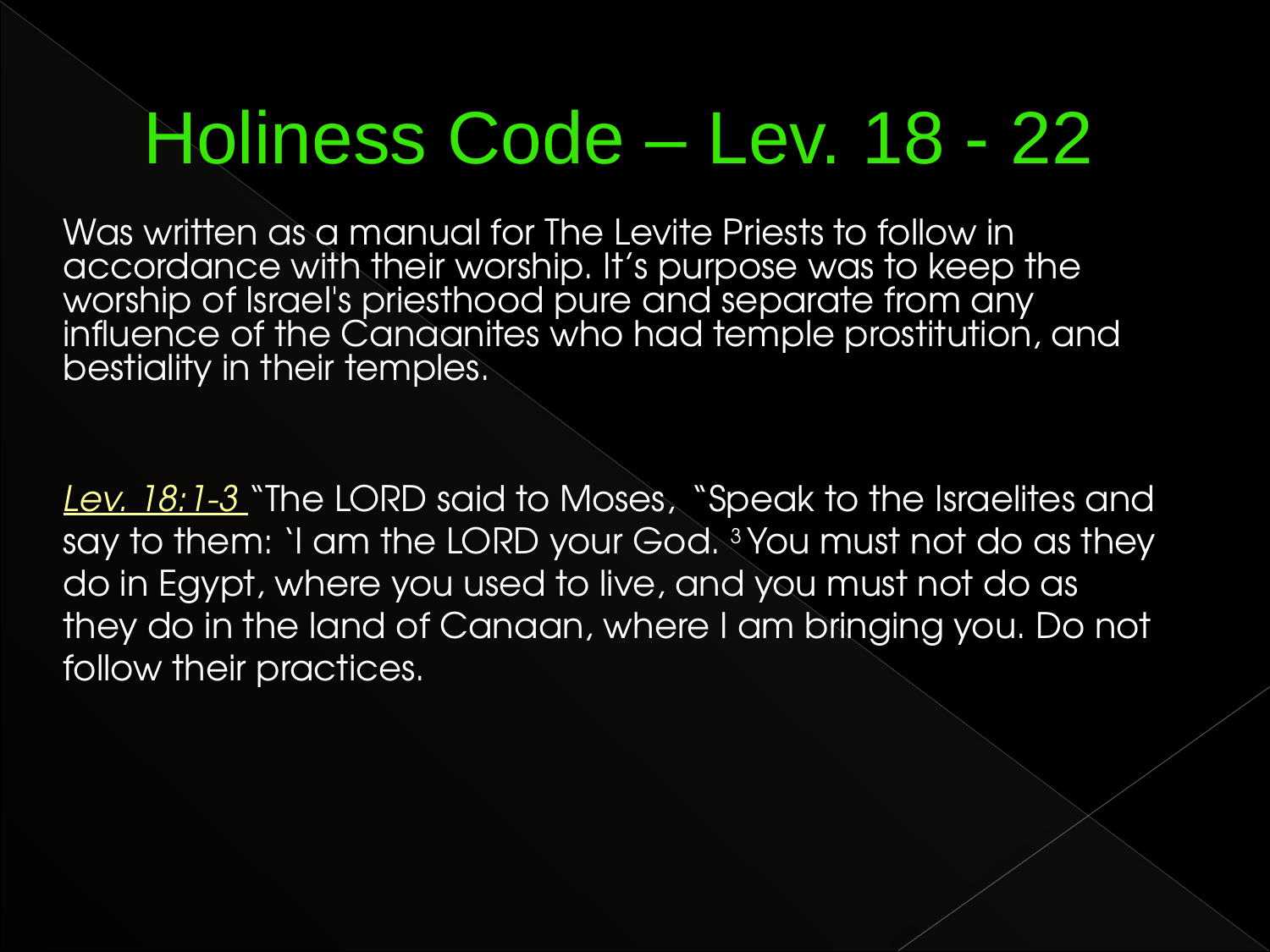

# Holiness Code – Lev. 18 - 22
Was written as a manual for The Levite Priests to follow in accordance with their worship. It’s purpose was to keep the worship of Israel's priesthood pure and separate from any influence of the Canaanites who had temple prostitution, and bestiality in their temples.

Lev. 18:1-3 “The Lord said to Moses,  “Speak to the Israelites and say to them: ‘I am the Lord your God. 3 You must not do as they do in Egypt, where you used to live, and you must not do as they do in the land of Canaan, where I am bringing you. Do not follow their practices.